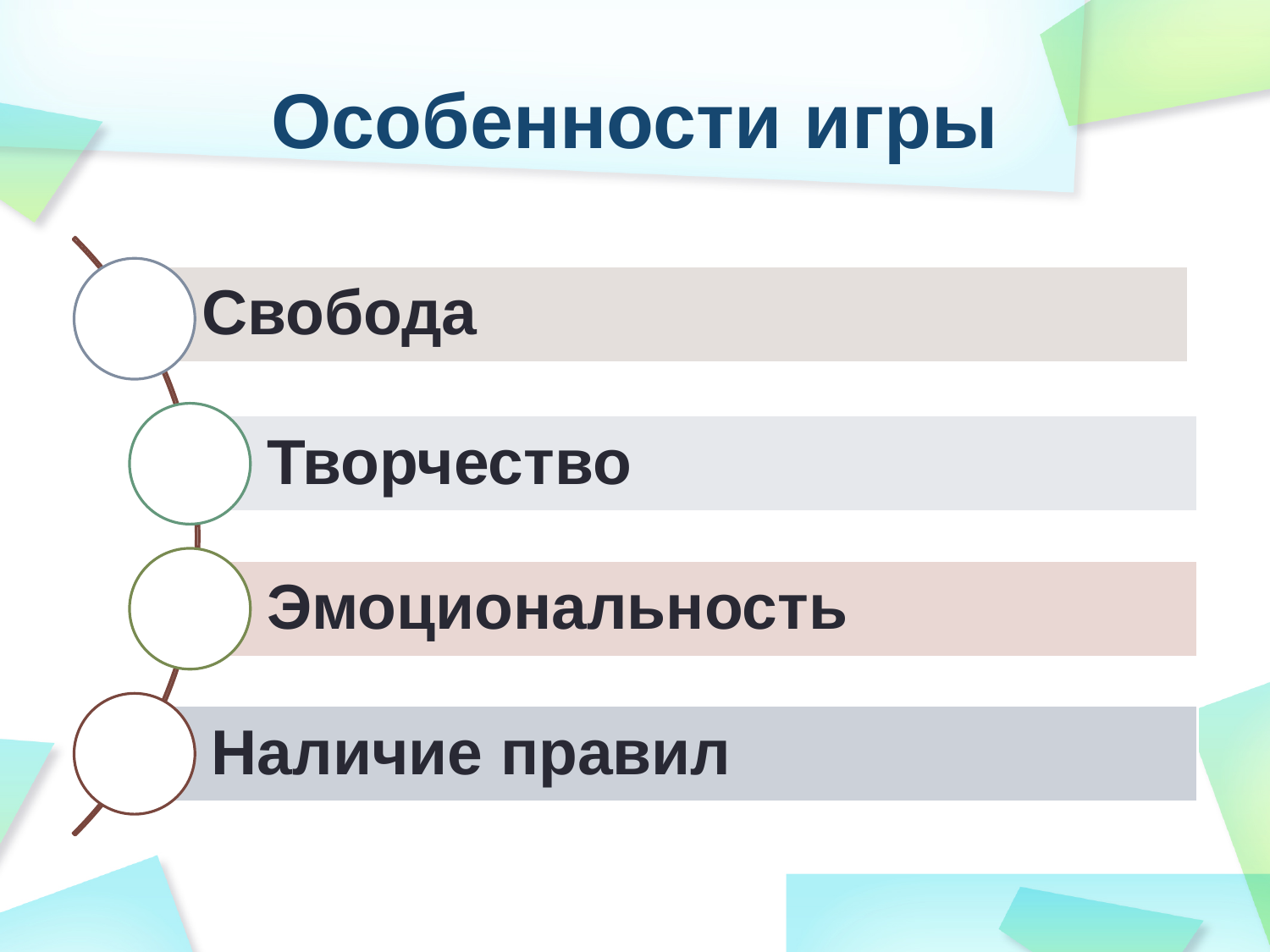

# Особенности игры
Свобода
Творчество
Эмоциональность
Наличие правил